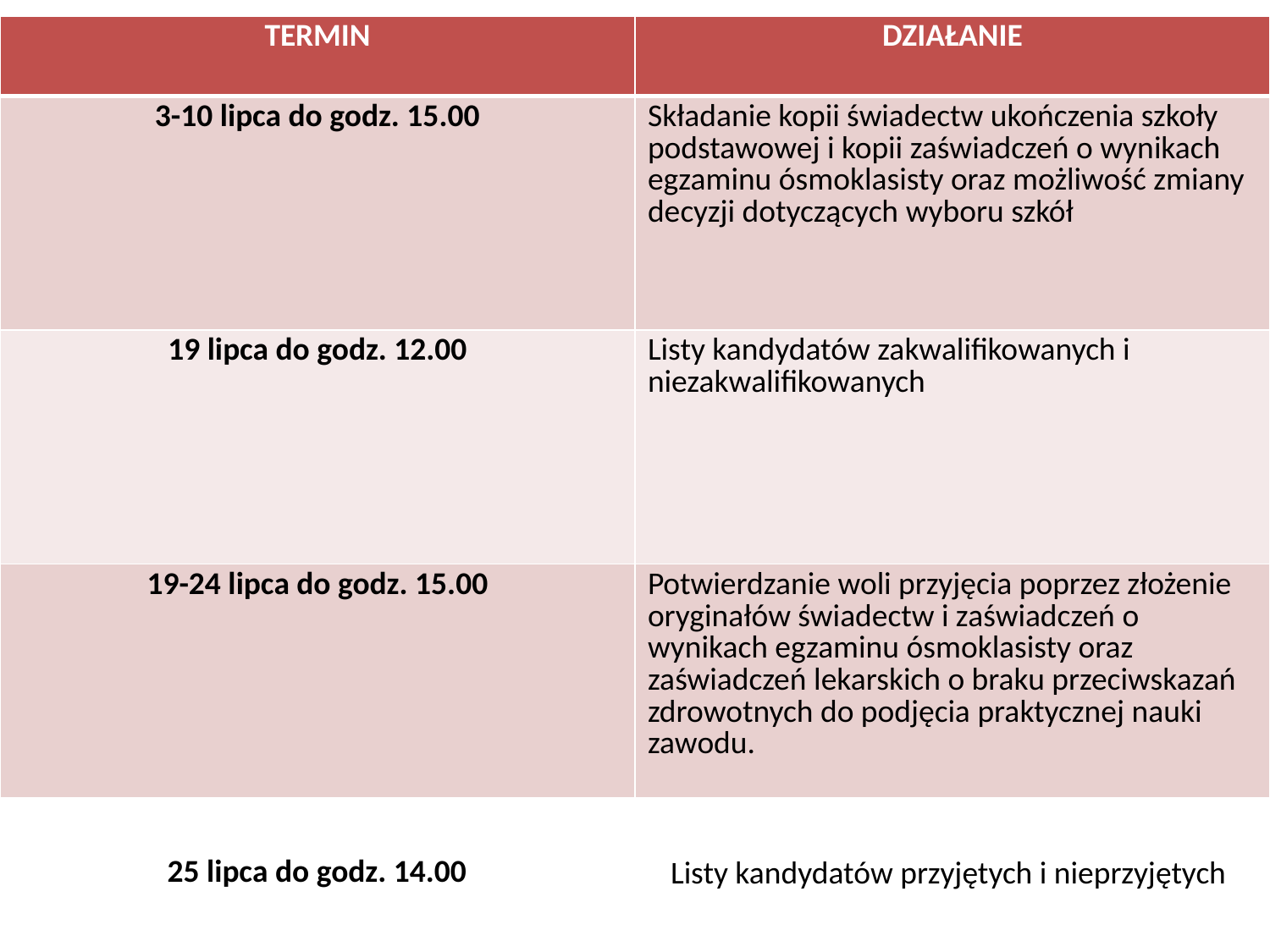

| TERMIN | DZIAŁANIE |
| --- | --- |
| 3-10 lipca do godz. 15.00 | Składanie kopii świadectw ukończenia szkoły podstawowej i kopii zaświadczeń o wynikach egzaminu ósmoklasisty oraz możliwość zmiany decyzji dotyczących wyboru szkół |
| 19 lipca do godz. 12.00 | Listy kandydatów zakwalifikowanych i niezakwalifikowanych |
| 19-24 lipca do godz. 15.00 | Potwierdzanie woli przyjęcia poprzez złożenie oryginałów świadectw i zaświadczeń o wynikach egzaminu ósmoklasisty oraz zaświadczeń lekarskich o braku przeciwskazań zdrowotnych do podjęcia praktycznej nauki zawodu. |
25 lipca do godz. 14.00
Listy kandydatów przyjętych i nieprzyjętych